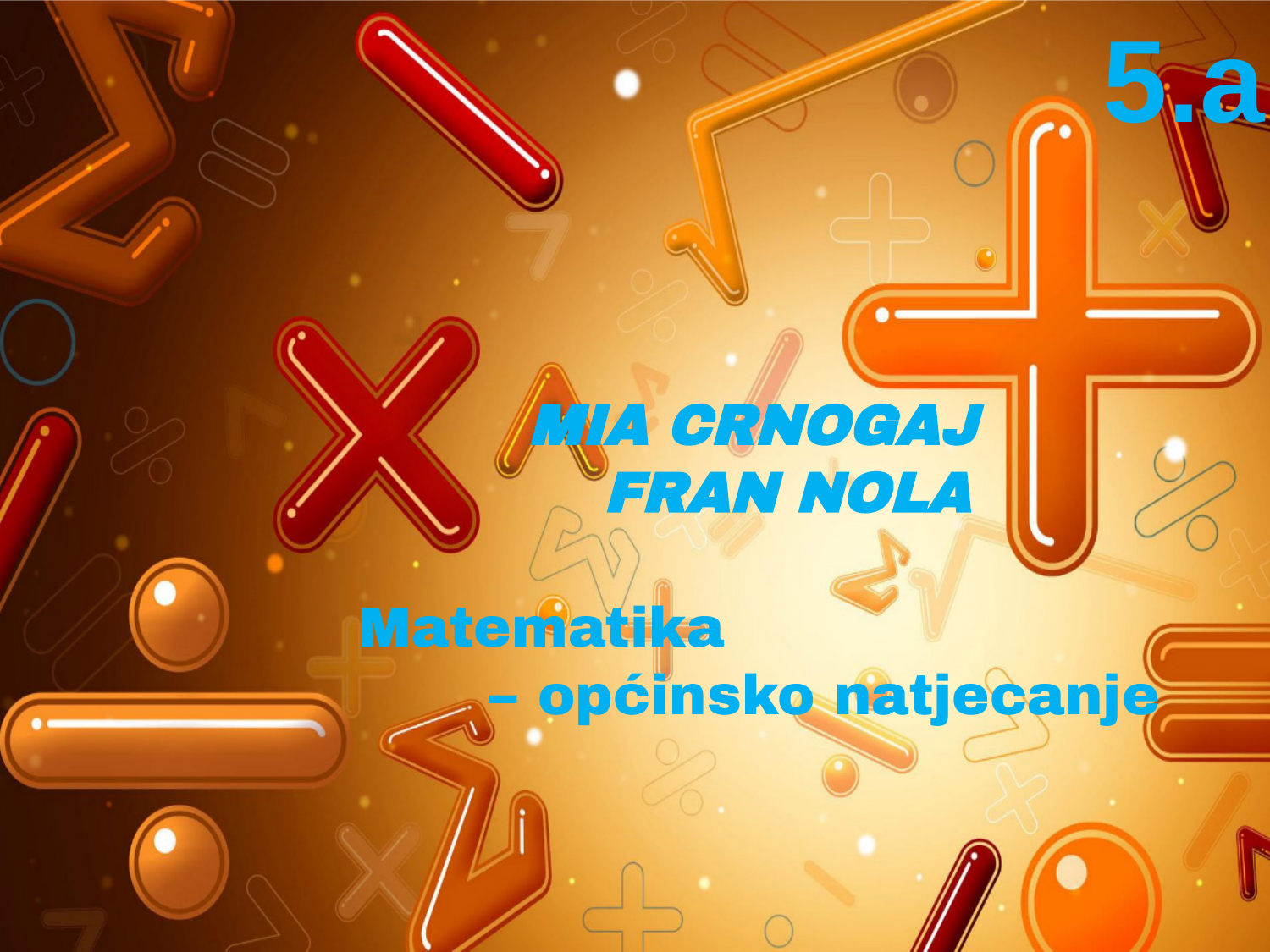

5.a

                         MIA CRNOGAJ
                             FRAN NOLA

                Matematika
                       – općinsko natjecanje